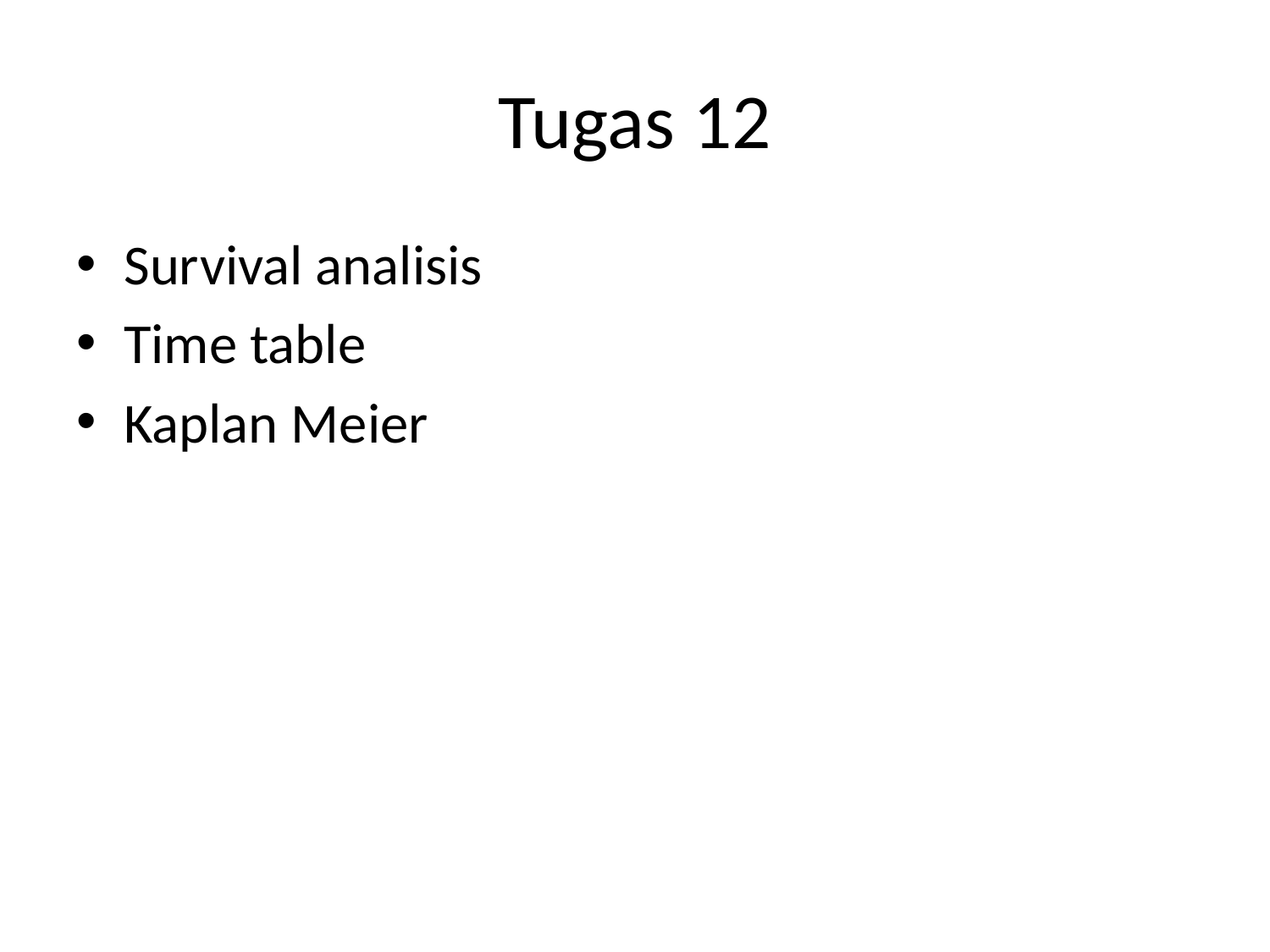

# Tugas 12
Survival analisis
Time table
Kaplan Meier